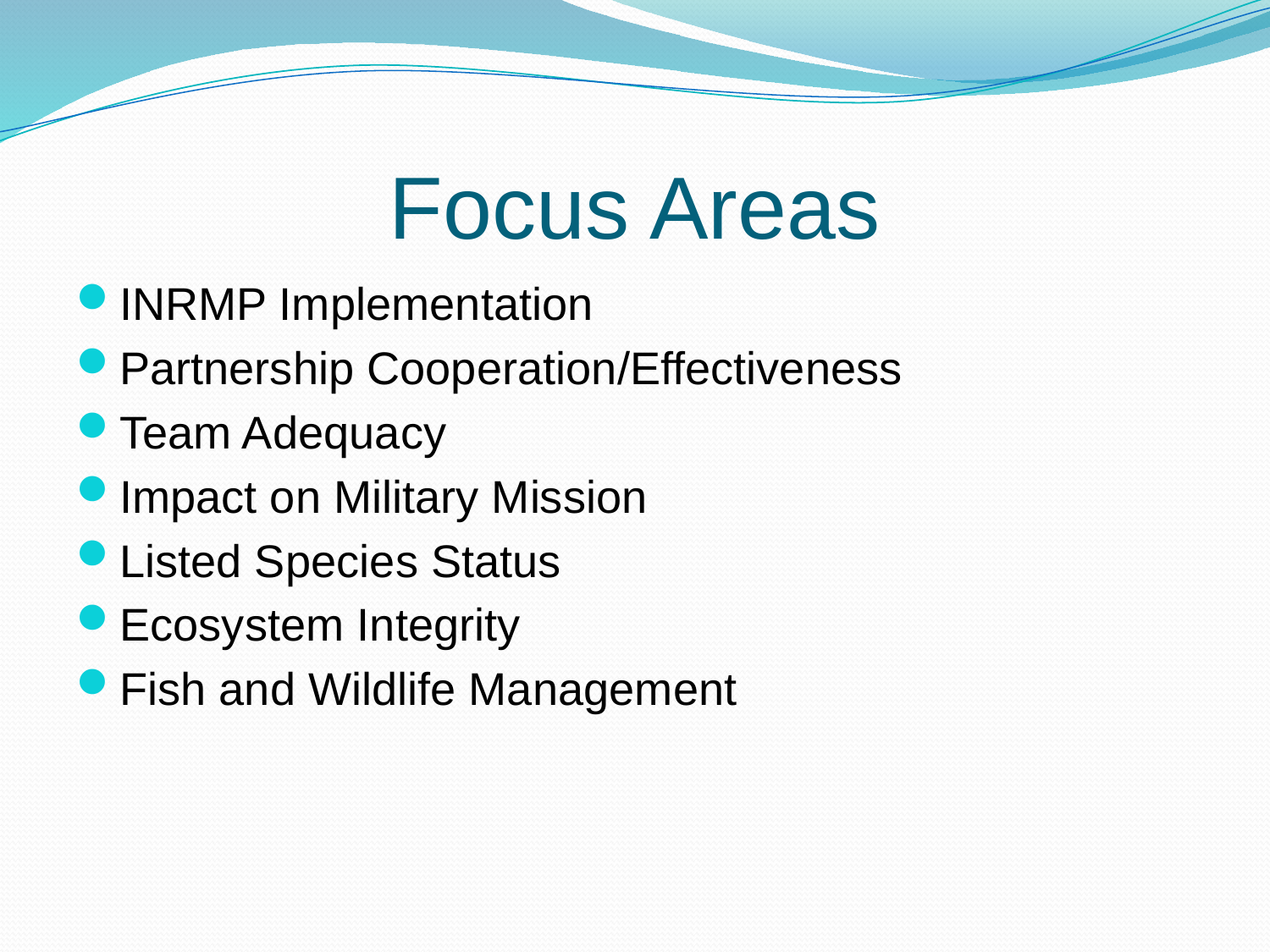

# Focus Areas
INRMP Implementation
Partnership Cooperation/Effectiveness
Team Adequacy
Impact on Military Mission
Listed Species Status
Ecosystem Integrity
Fish and Wildlife Management